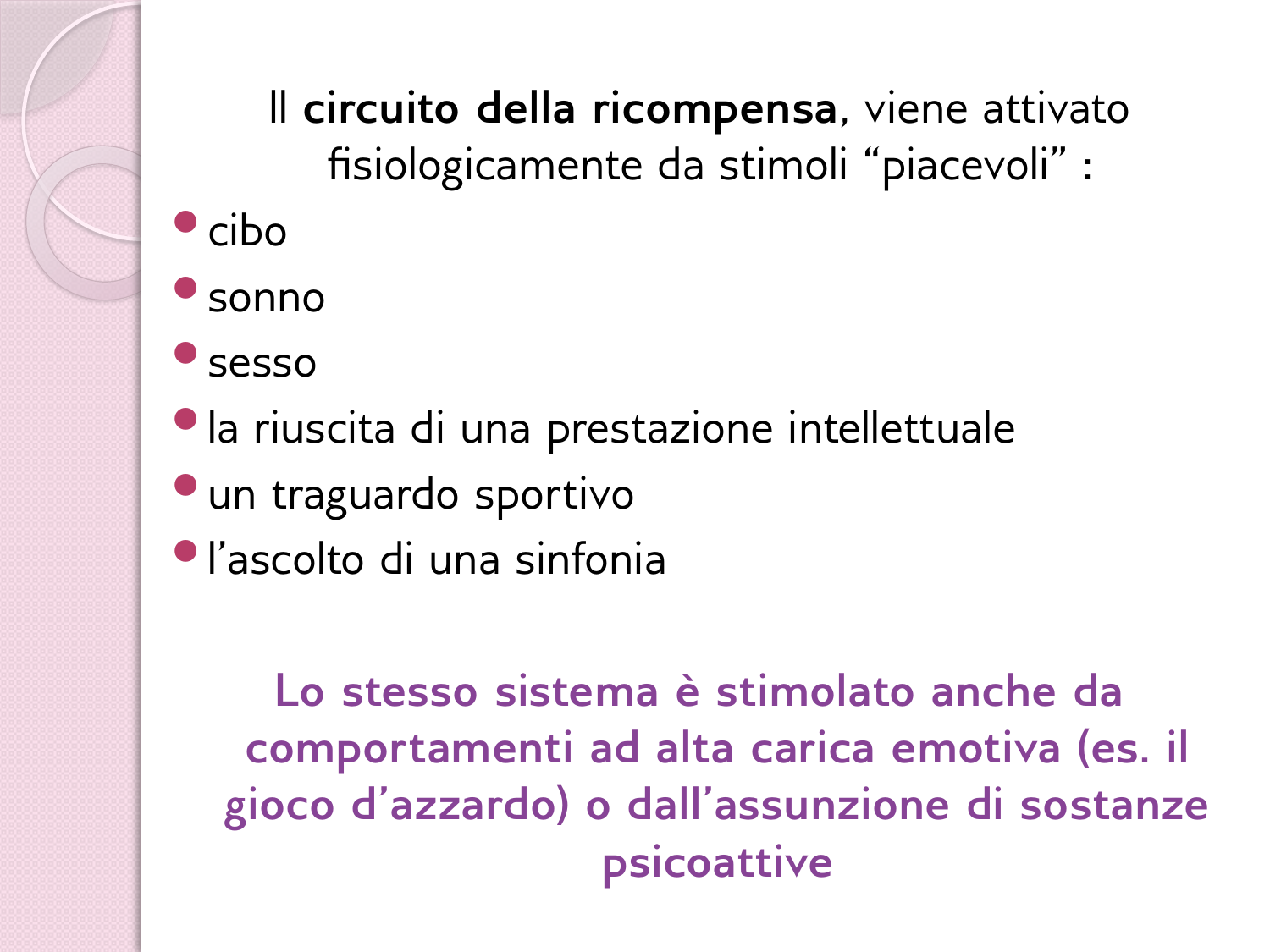

Il circuito della ricompensa, viene attivato fisiologicamente da stimoli “piacevoli” :
cibo
sonno
sesso
la riuscita di una prestazione intellettuale
un traguardo sportivo
l’ascolto di una sinfonia

Lo stesso sistema è stimolato anche da comportamenti ad alta carica emotiva (es. il gioco d’azzardo) o dall’assunzione di sostanze psicoattive